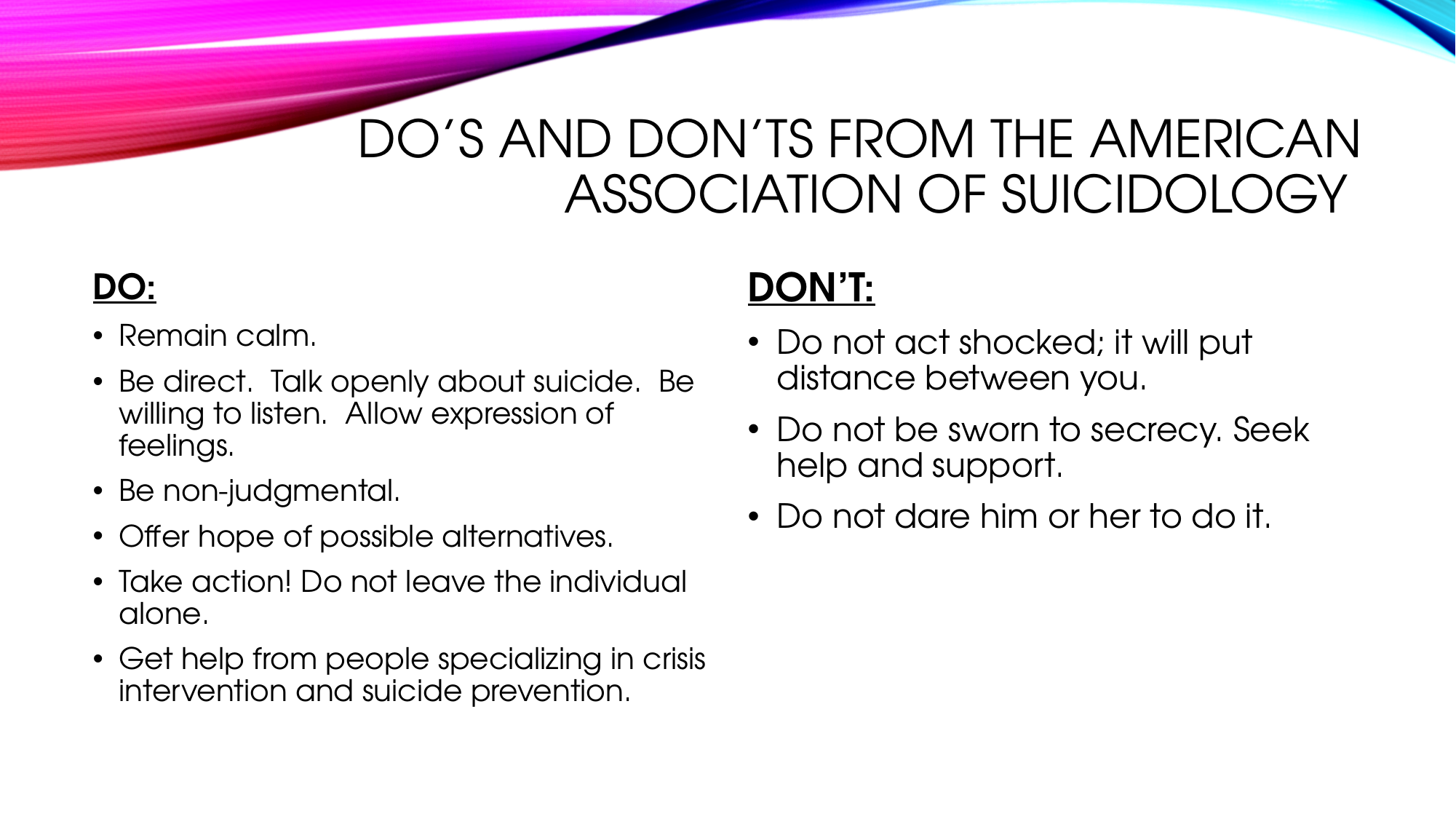

# Do’s and Don’ts from the American Association of Suicidology
DON’T:
Do not act shocked; it will put distance between you.
Do not be sworn to secrecy. Seek help and support.
Do not dare him or her to do it.
DO:
Remain calm.
Be direct.  Talk openly about suicide.  Be willing to listen.  Allow expression of feelings.
Be non-judgmental.
Offer hope of possible alternatives.
Take action! Do not leave the individual alone.
Get help from people specializing in crisis intervention and suicide prevention.